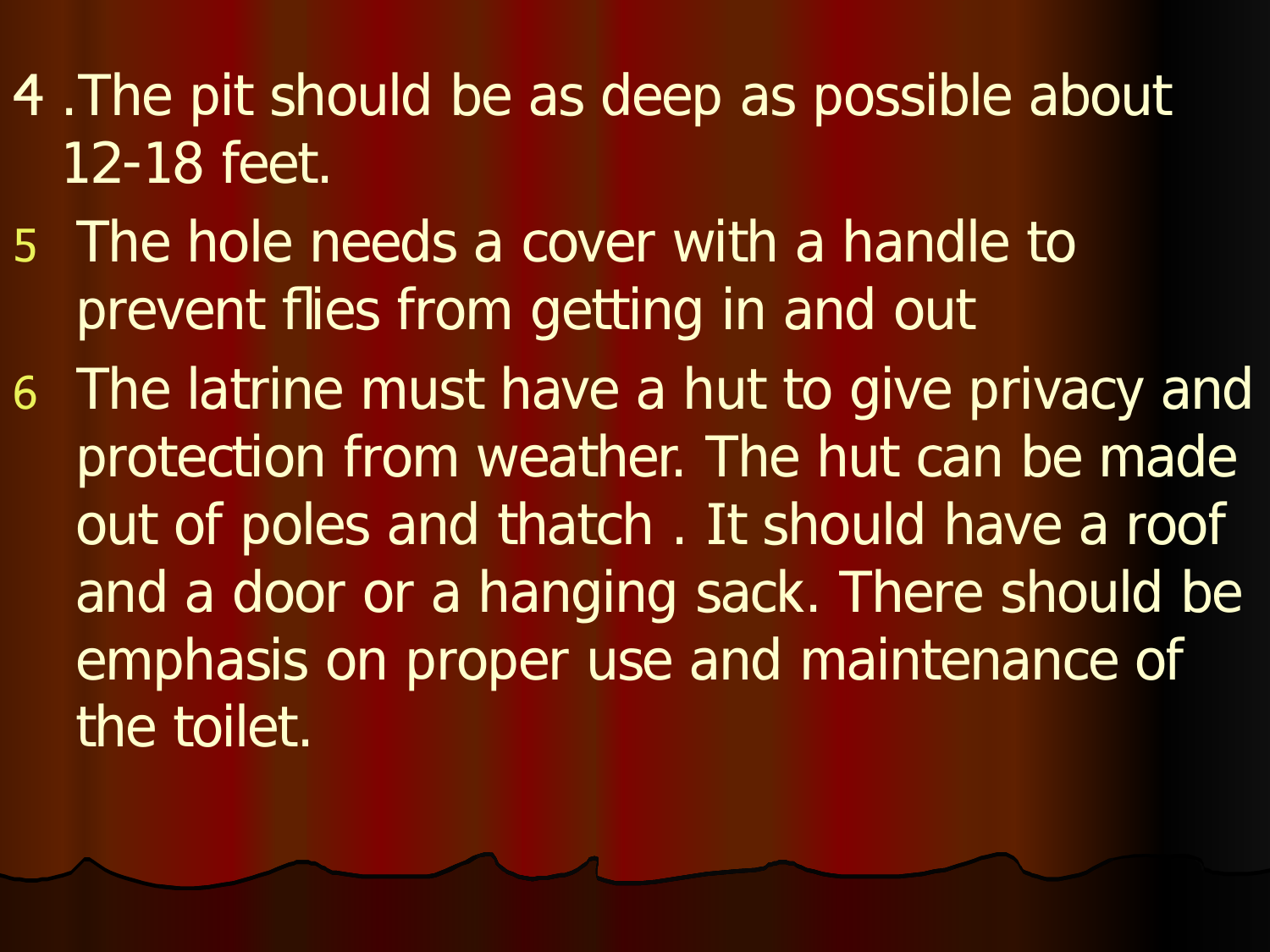

4 .The pit should be as deep as possible about 12-18 feet.
The hole needs a cover with a handle to prevent flies from getting in and out
The latrine must have a hut to give privacy and protection from weather. The hut can be made out of poles and thatch . It should have a roof and a door or a hanging sack. There should be emphasis on proper use and maintenance of the toilet.